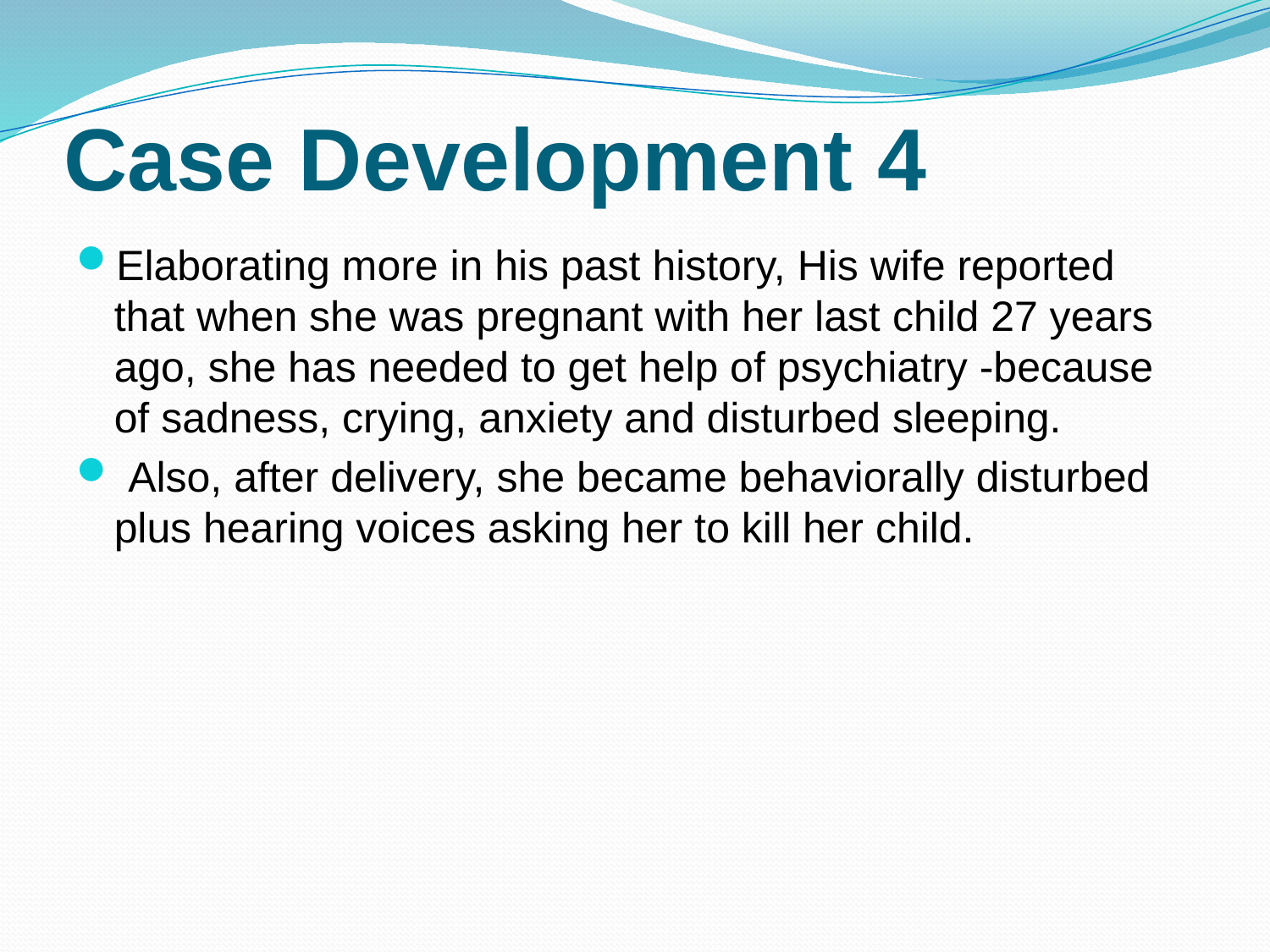

# Case Development 4

Elaborating more in his past history, His wife reported that when she was pregnant with her last child 27 years ago, she has needed to get help of psychiatry -because of sadness, crying, anxiety and disturbed sleeping.
 Also, after delivery, she became behaviorally disturbed plus hearing voices asking her to kill her child.